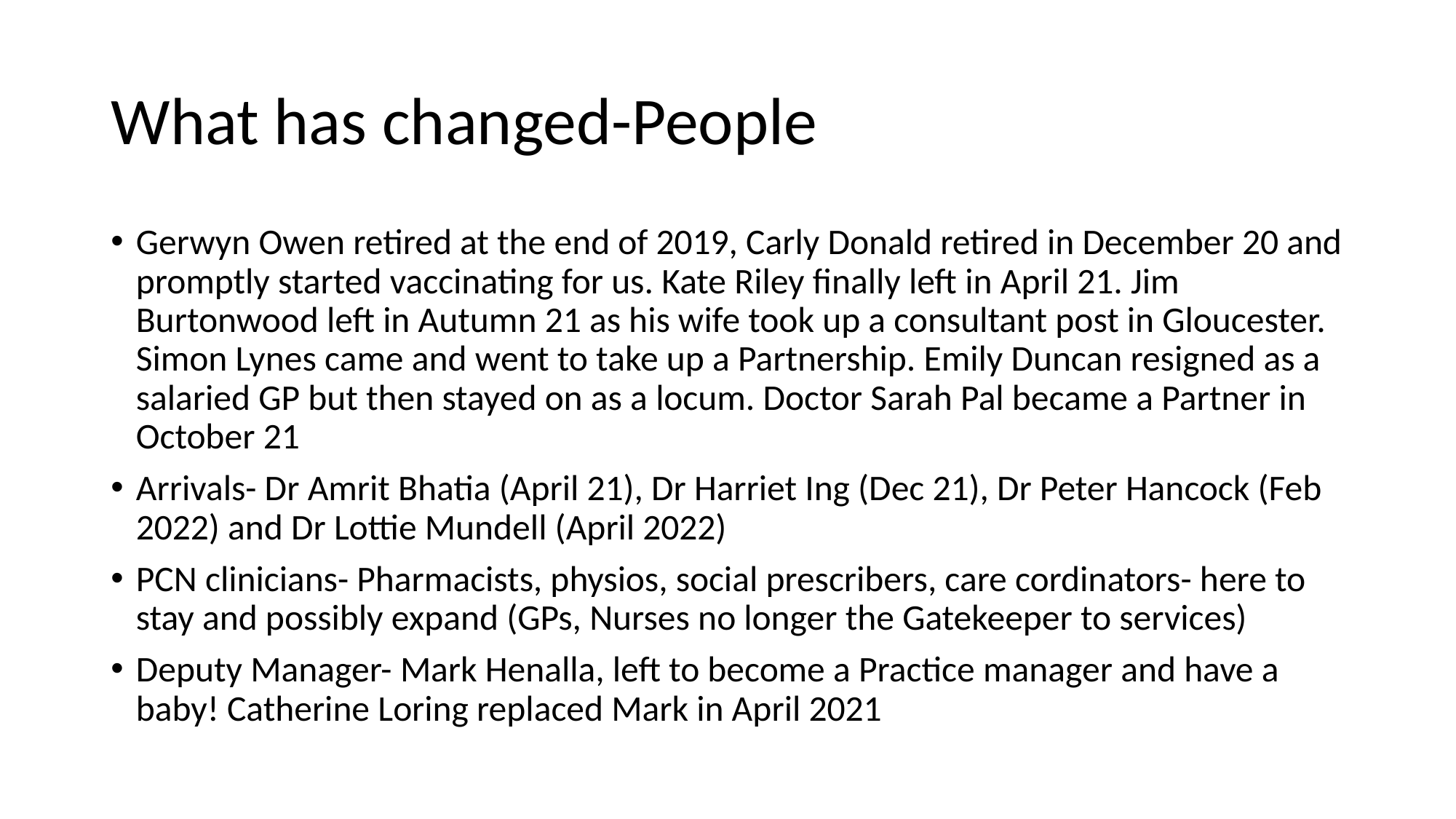

# What has changed-People
Gerwyn Owen retired at the end of 2019, Carly Donald retired in December 20 and promptly started vaccinating for us. Kate Riley finally left in April 21. Jim Burtonwood left in Autumn 21 as his wife took up a consultant post in Gloucester. Simon Lynes came and went to take up a Partnership. Emily Duncan resigned as a salaried GP but then stayed on as a locum. Doctor Sarah Pal became a Partner in October 21
Arrivals- Dr Amrit Bhatia (April 21), Dr Harriet Ing (Dec 21), Dr Peter Hancock (Feb 2022) and Dr Lottie Mundell (April 2022)
PCN clinicians- Pharmacists, physios, social prescribers, care cordinators- here to stay and possibly expand (GPs, Nurses no longer the Gatekeeper to services)
Deputy Manager- Mark Henalla, left to become a Practice manager and have a baby! Catherine Loring replaced Mark in April 2021